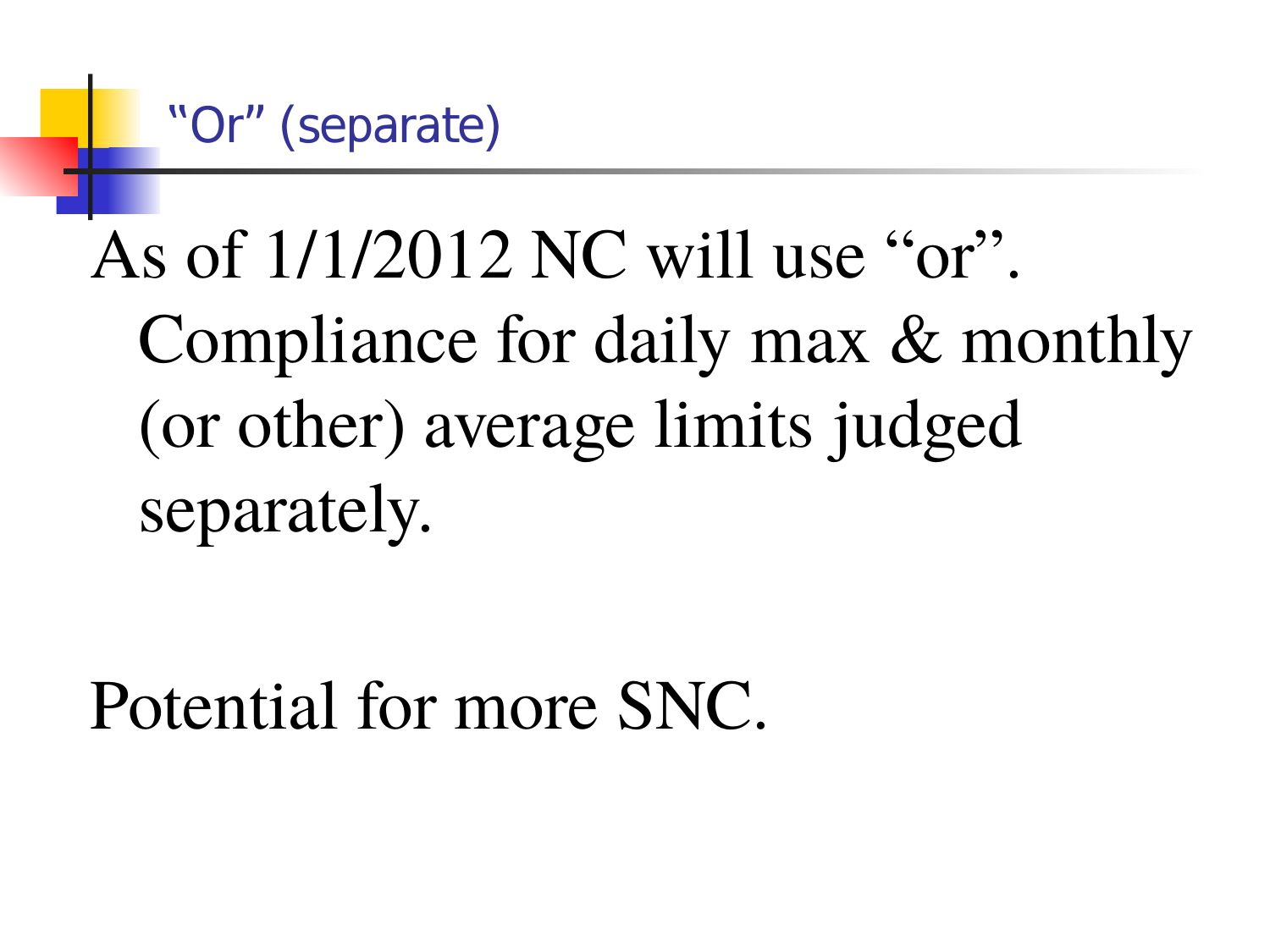

# “Or” (separate)
As of 1/1/2012 NC will use “or”. Compliance for daily max & monthly (or other) average limits judged separately.

Potential for more SNC.